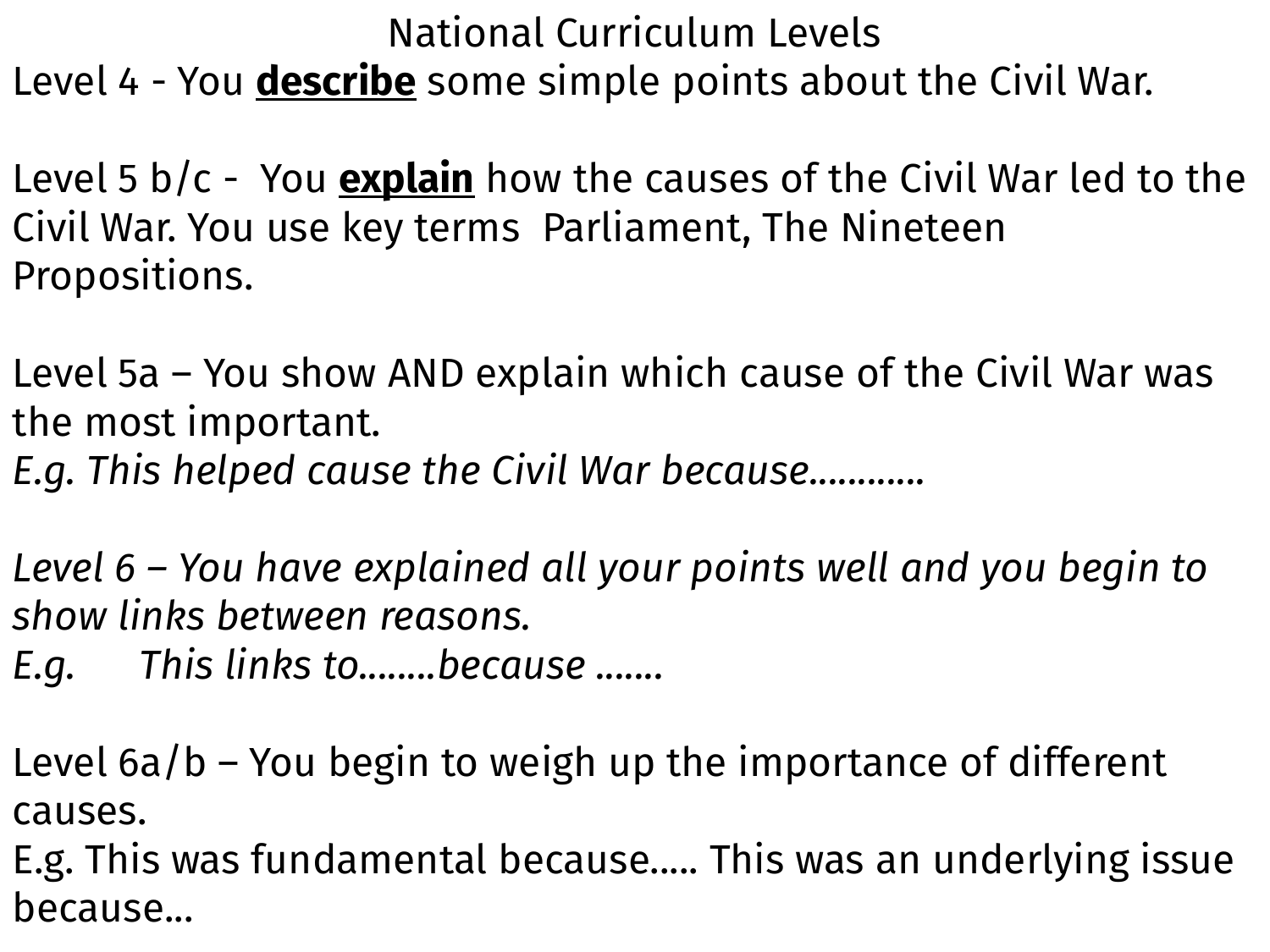

National Curriculum Levels
Level 4 - You describe some simple points about the Civil War.

Level 5 b/c -  You explain how the causes of the Civil War led to the Civil War. You use key terms  Parliament, The Nineteen Propositions.

Level 5a – You show AND explain which cause of the Civil War was the most important.
E.g. This helped cause the Civil War because............

Level 6 – You have explained all your points well and you begin to show links between reasons.
E.g. 	This links to........because .......

Level 6a/b – You begin to weigh up the importance of different causes.
E.g. This was fundamental because..... This was an underlying issue because...